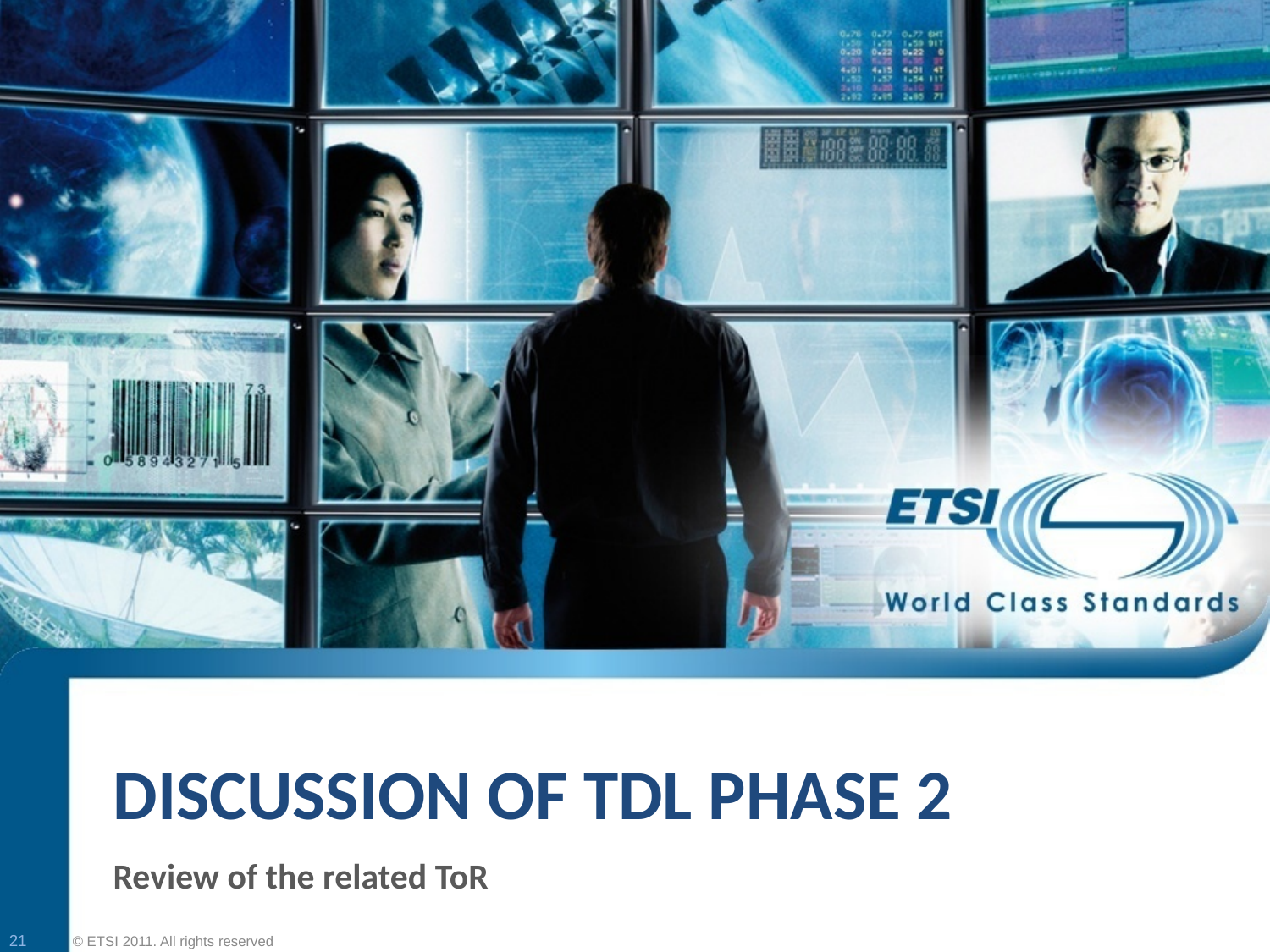

# Discussion of TDL Phase 2
Review of the related ToR
21
© ETSI 2011. All rights reserved